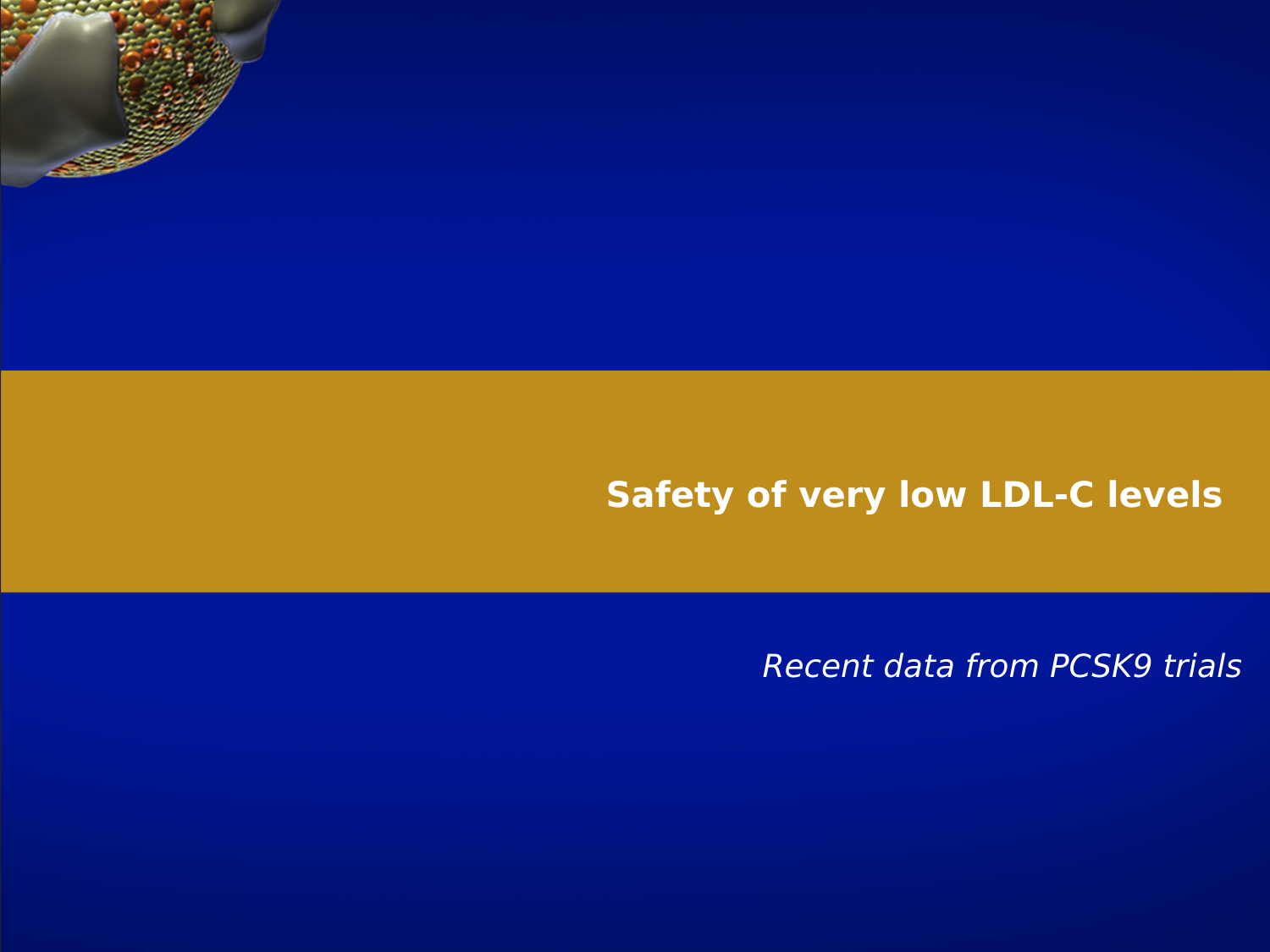

Safety of very low LDL-C levels
Recent data from PCSK9 trials